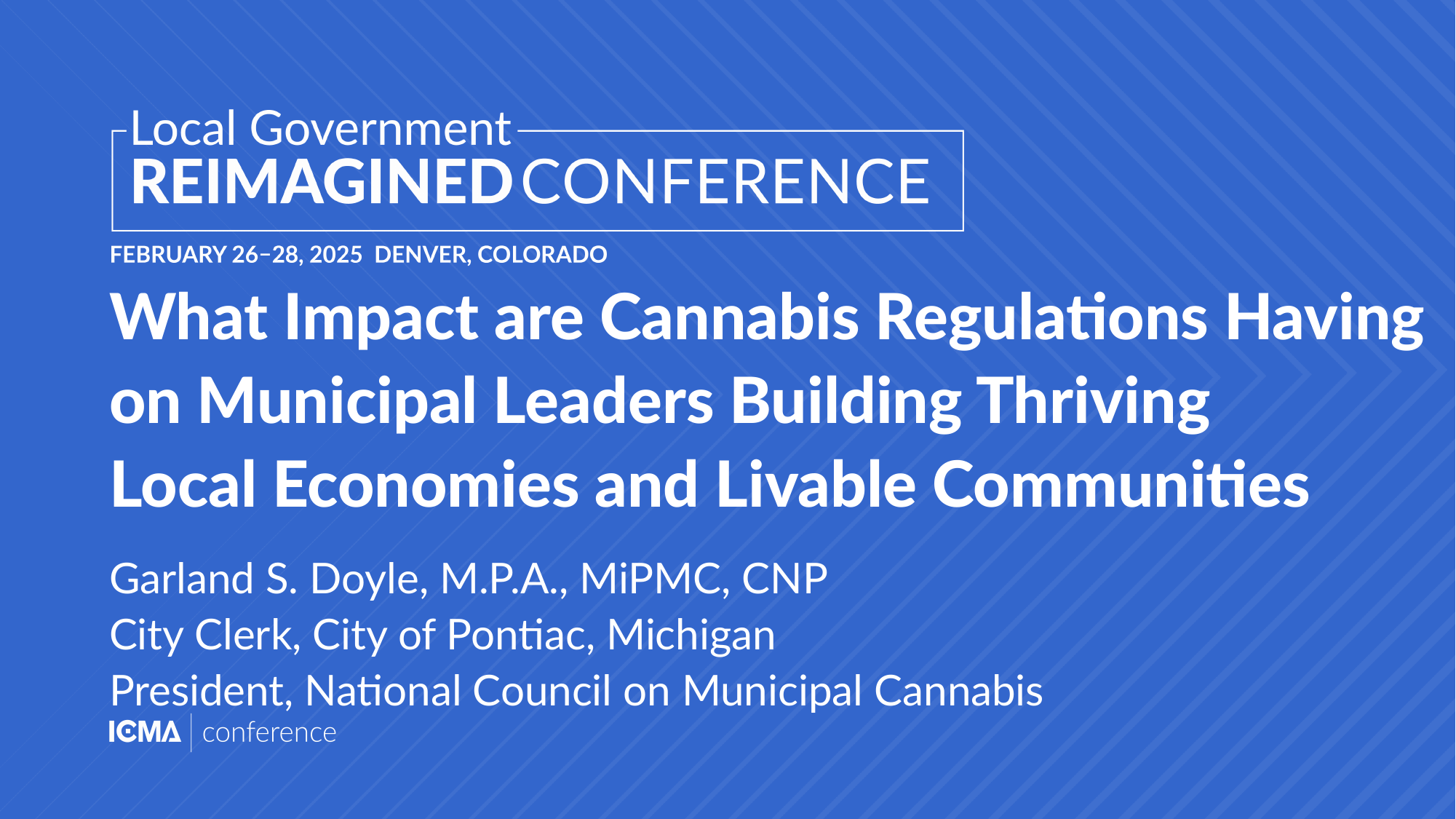

# What Impact are Cannabis Regulations Having on Municipal Leaders Building Thriving Local Economies and Livable Communities
Garland S. Doyle, M.P.A., MiPMC, CNP
City Clerk, City of Pontiac, Michigan
President, National Council on Municipal Cannabis